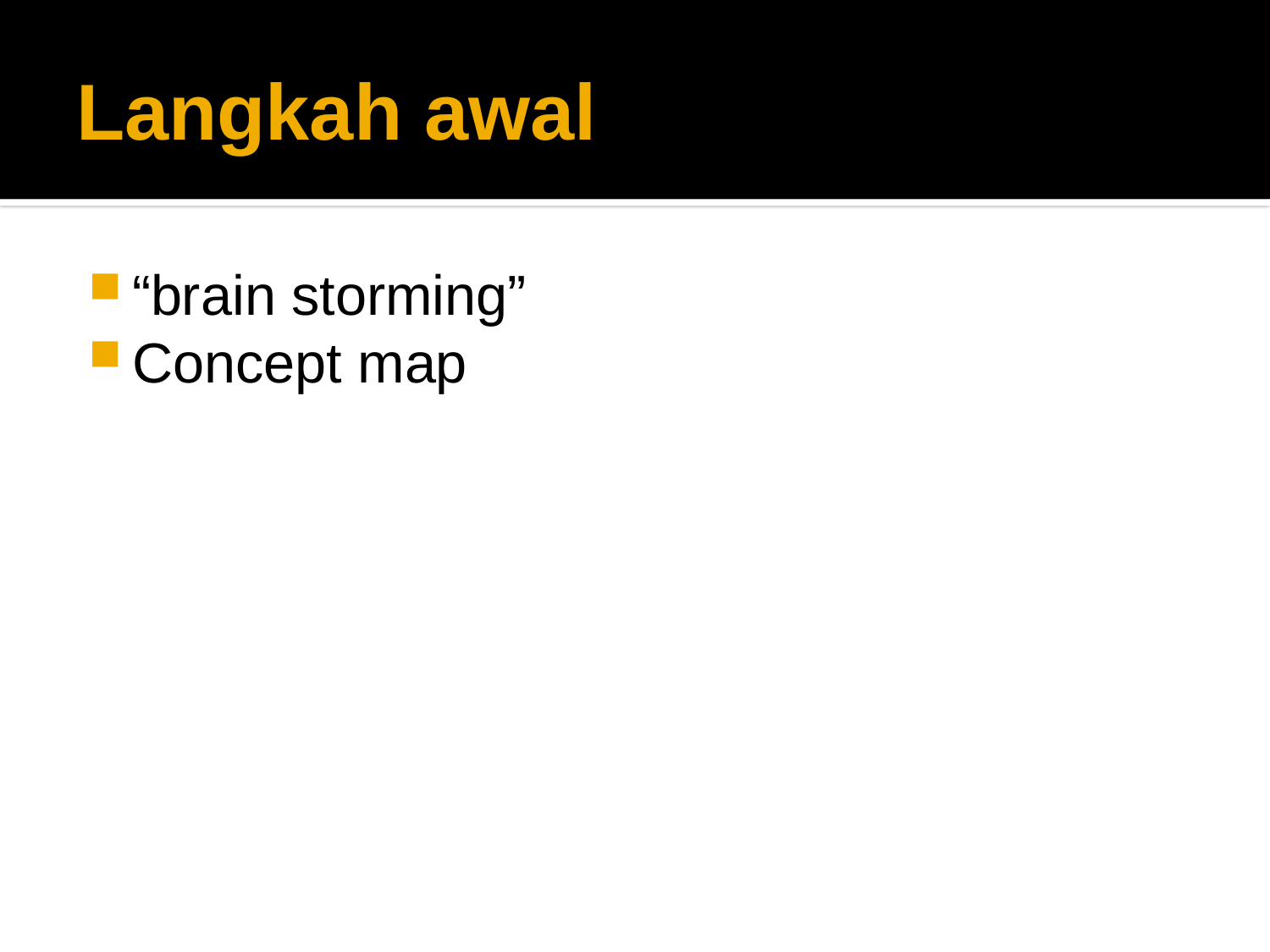

# Langkah awal
“brain storming”
Concept map